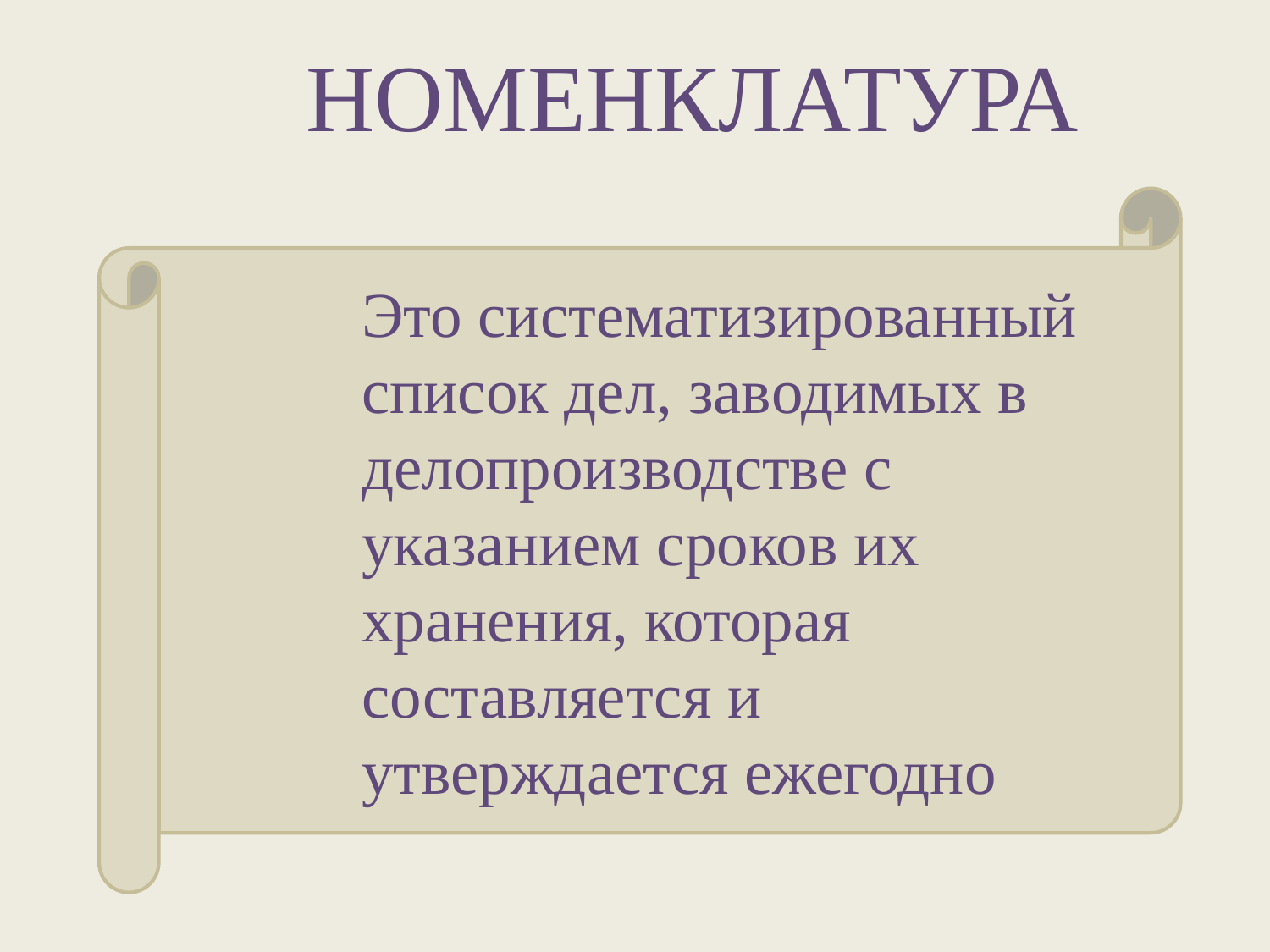

НОМЕНКЛАТУРА
Это систематизированный список дел, заводимых в делопроизводстве с указанием сроков их хранения, которая  составляется и утверждается ежегодно